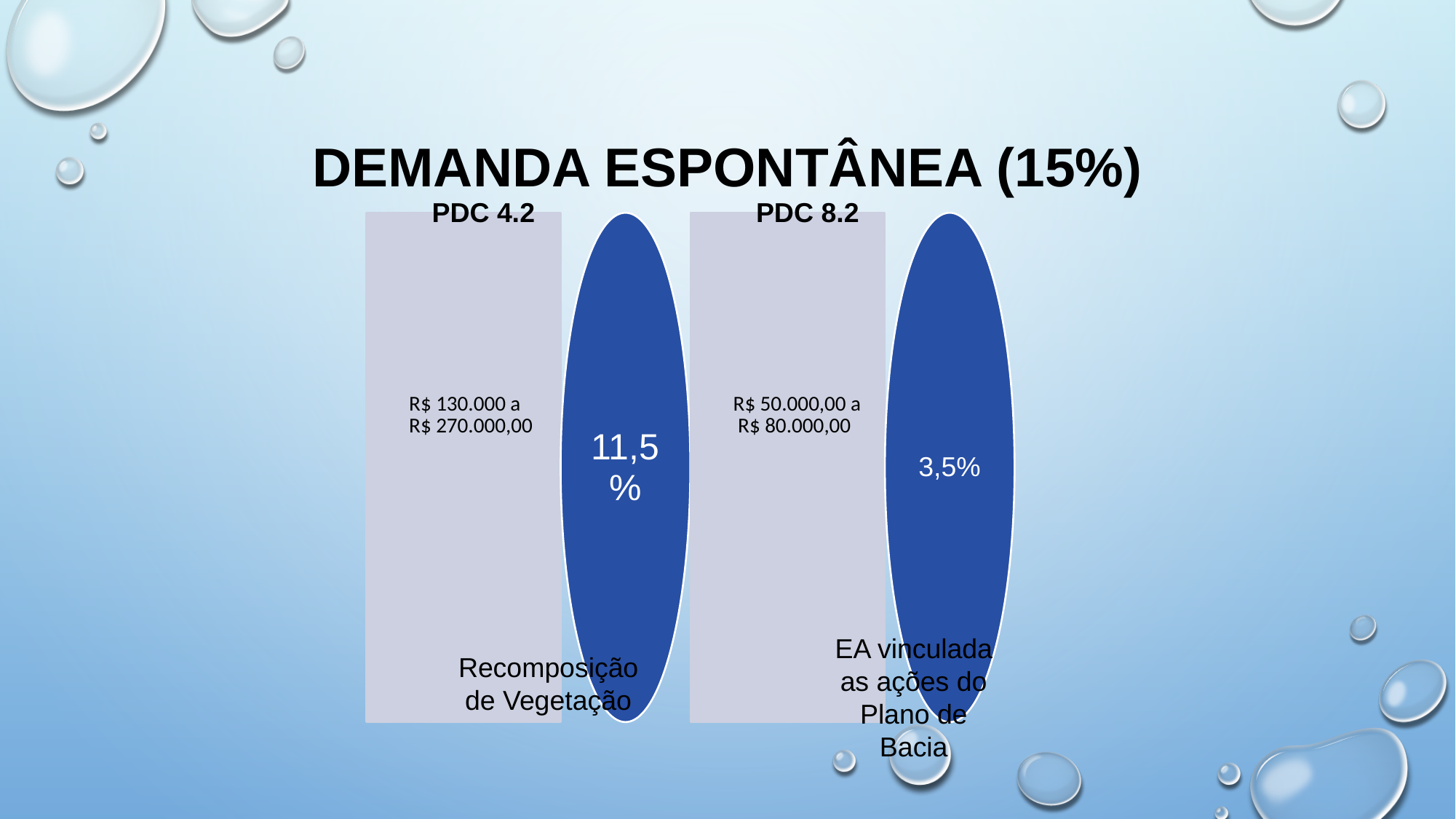

# Demanda espontânea (15%)
11,5
%
   PDC 4.2
R$ 130.000 a
R$ 270.000,00
   PDC 8.2
R$ 50.000,00 a
 R$ 80.000,00
3,5%
EA vinculada as ações do Plano de Bacia
Recomposição de Vegetação